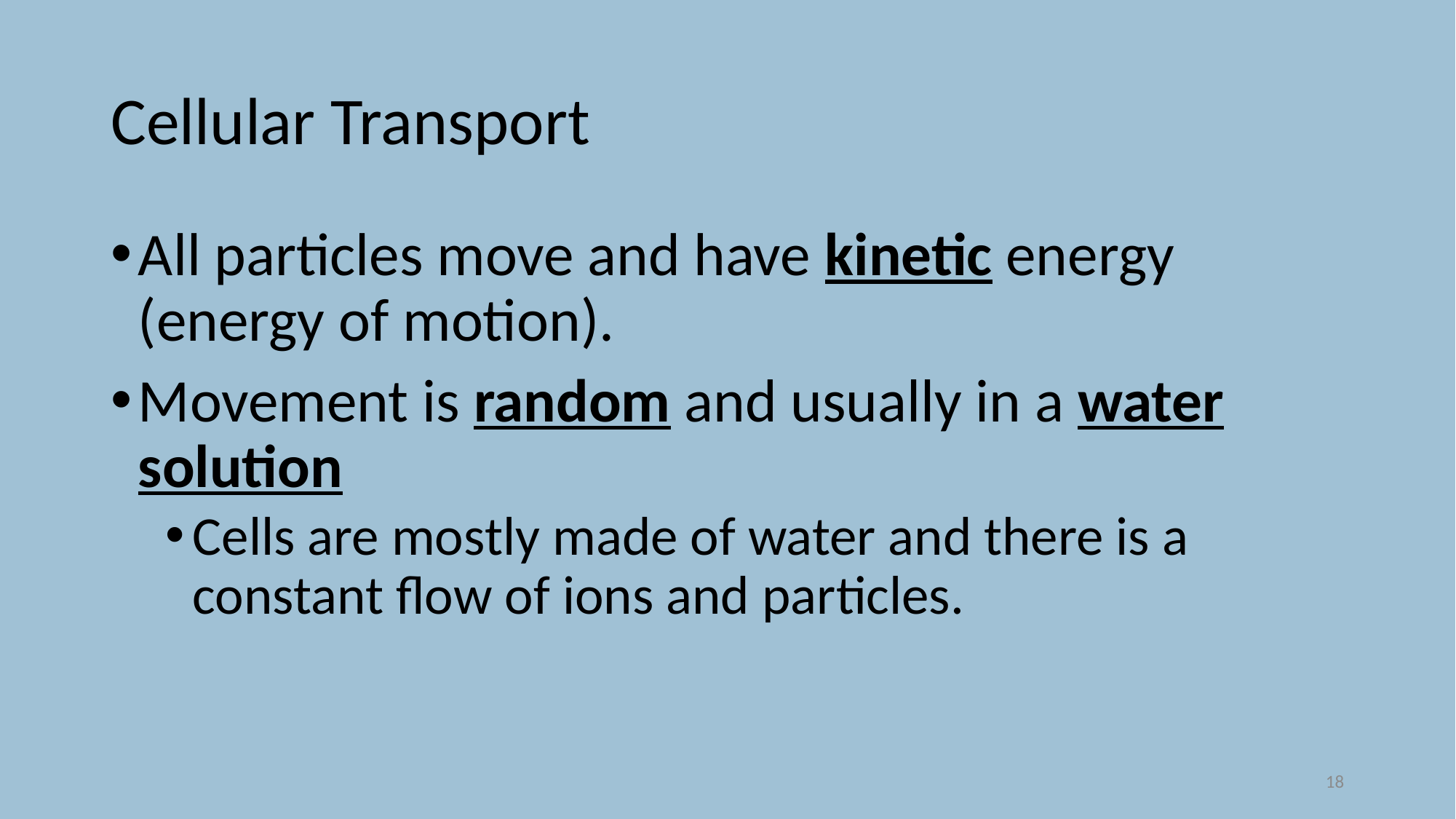

# Cellular Transport
All particles move and have kinetic energy (energy of motion).
Movement is random and usually in a water solution
Cells are mostly made of water and there is a constant flow of ions and particles.
18